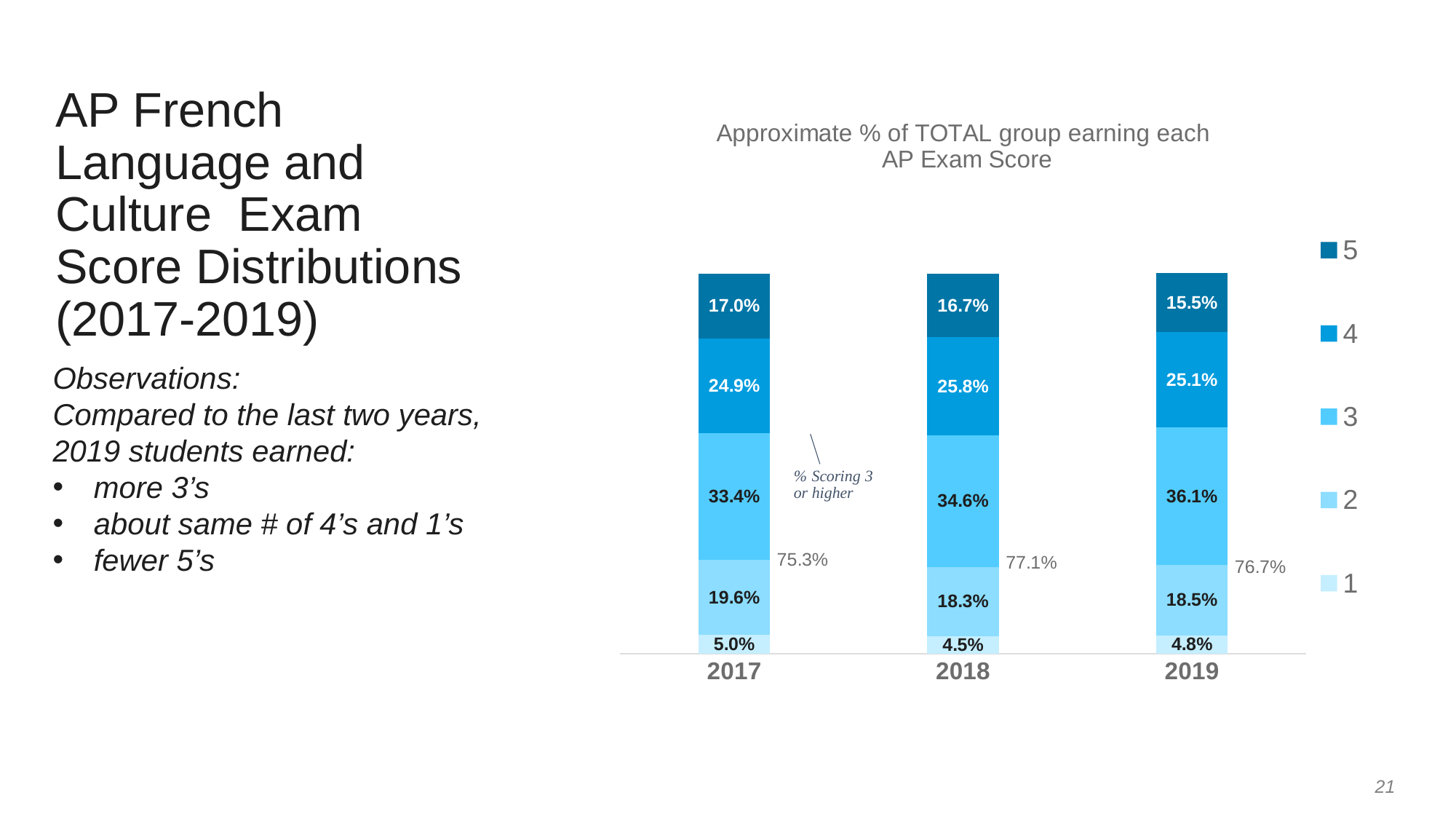

# AP French Language and Culture  Exam Score Distributions (2017-2019)

### Chart: Approximate % of TOTAL group earning each
AP Exam Score

| Category | 1 | 2 | 3 | 4 | 5 | % 3 and up |
|---|---|---|---|---|---|---|
| 2017 | 0.05 | 0.196 | 0.334 | 0.249 | 0.17 | 0.2469999999999999 |
| 2018 | 0.045 | 0.183 | 0.346 | 0.258 | 0.167 | 0.22899999999999998 |
| 2019 | 0.048 | 0.185 | 0.361 | 0.251 | 0.155 | 0.23299999999999998 |
Observations:
Compared to the last two years,
2019 students earned:
more 3’s
about same # of 4’s and 1’s
fewer 5’s
21